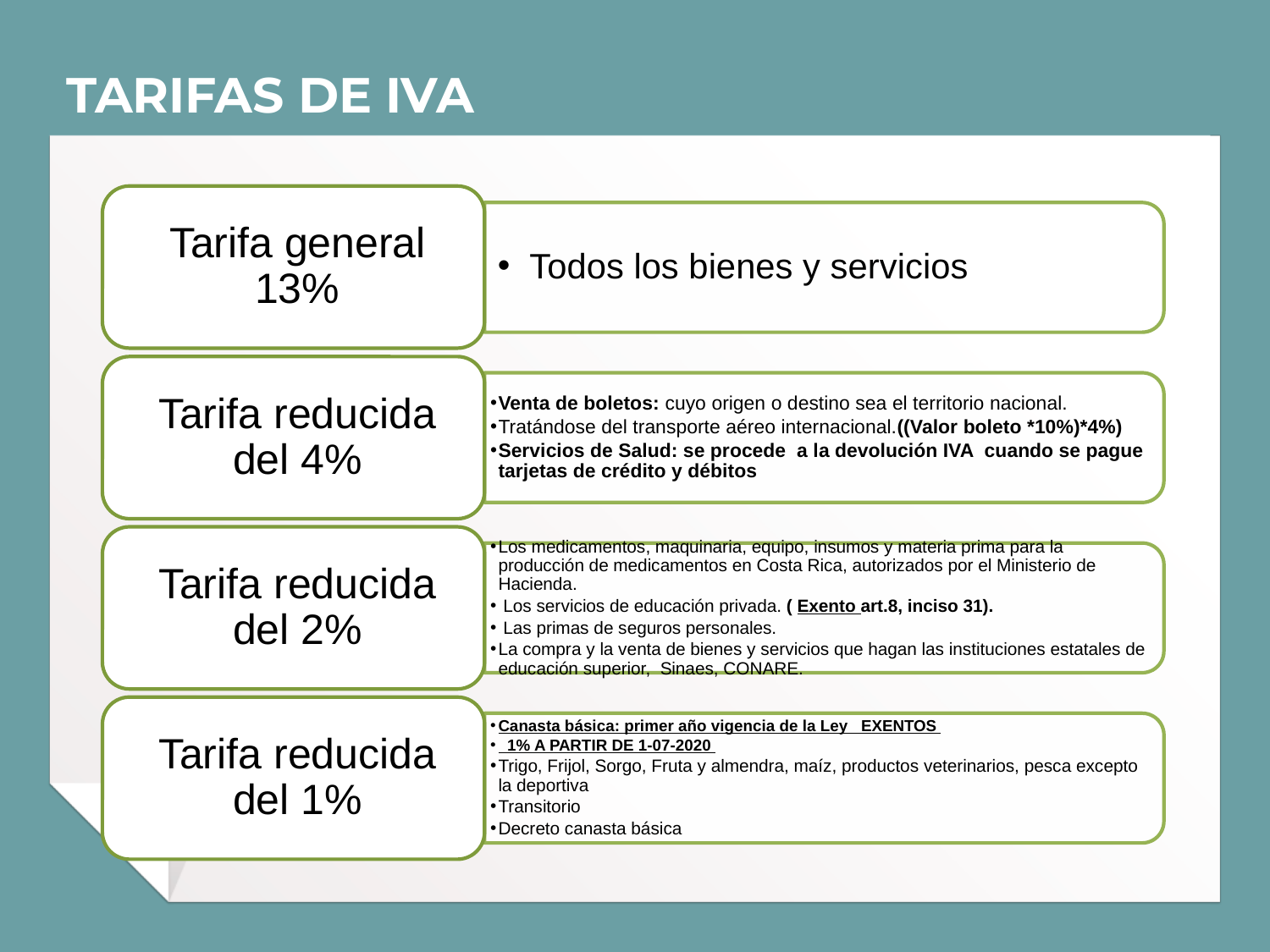

# TARIFAS DE IVA
Todos los bienes y servicios
Tarifa general 13%
Venta de boletos: cuyo origen o destino sea el territorio nacional.
Tratándose del transporte aéreo internacional.((Valor boleto *10%)*4%)
Servicios de Salud: se procede  a la devolución IVA  cuando se pague tarjetas de crédito y débitos
Tarifa reducida del 4%
Los medicamentos, maquinaria, equipo, insumos y materia prima para la producción de medicamentos en Costa Rica, autorizados por el Ministerio de Hacienda.
 Los servicios de educación privada. ( Exento art.8, inciso 31).
 Las primas de seguros personales.
La compra y la venta de bienes y servicios que hagan las instituciones estatales de educación superior,  Sinaes, CONARE.
Tarifa reducida del 2%
Canasta básica: primer año vigencia de la Ley   EXENTOS
  1% A PARTIR DE 1-07-2020
Trigo, Frijol, Sorgo, Fruta y almendra, maíz, productos veterinarios, pesca excepto la deportiva
Transitorio
Decreto canasta básica
Tarifa reducida del 1%